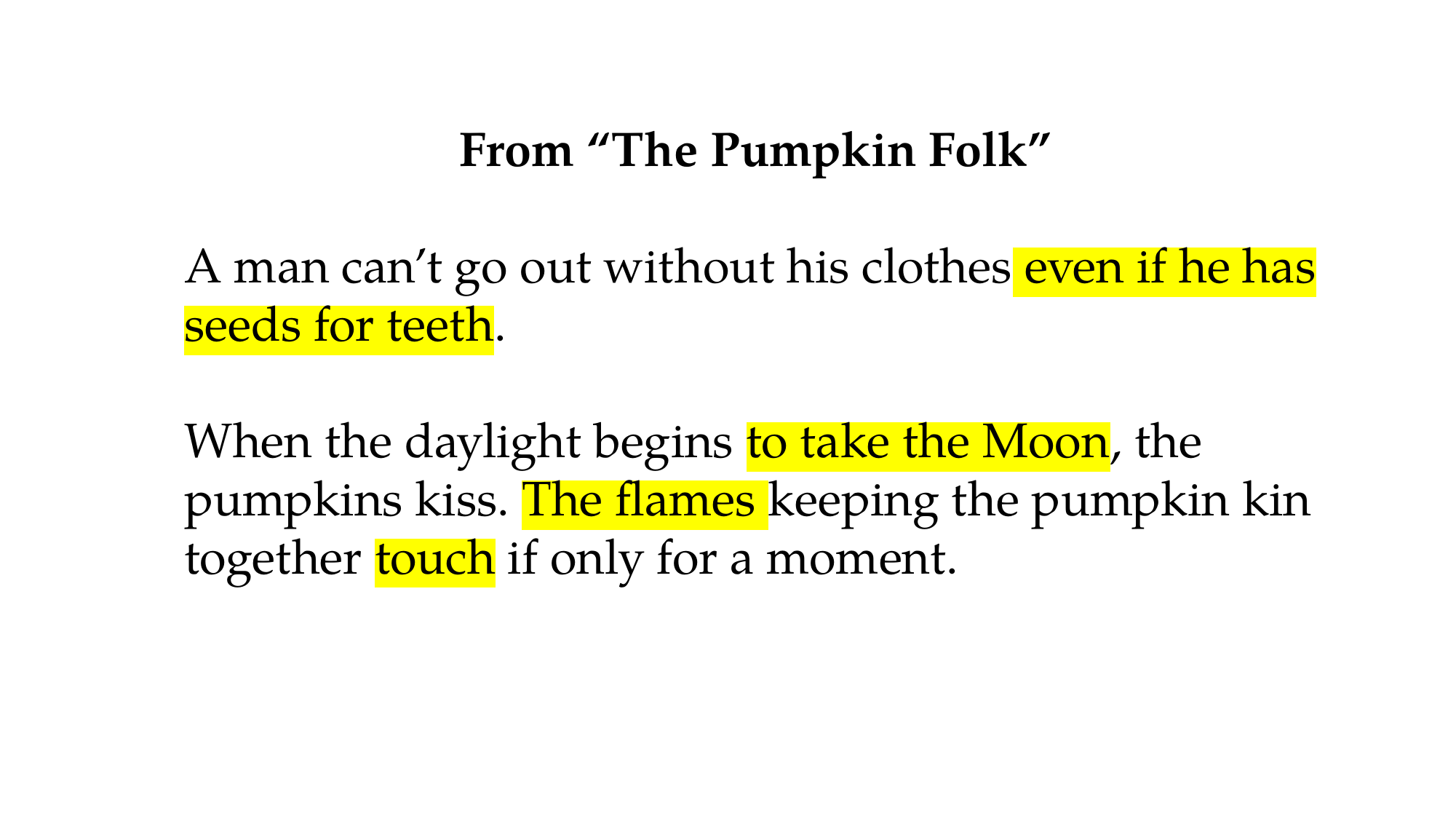

From “The Pumpkin Folk”

A man can’t go out without his clothes even if he has seeds for teeth.

When the daylight begins to take the Moon, the pumpkins kiss. The flames keeping the pumpkin kin together touch if only for a moment.